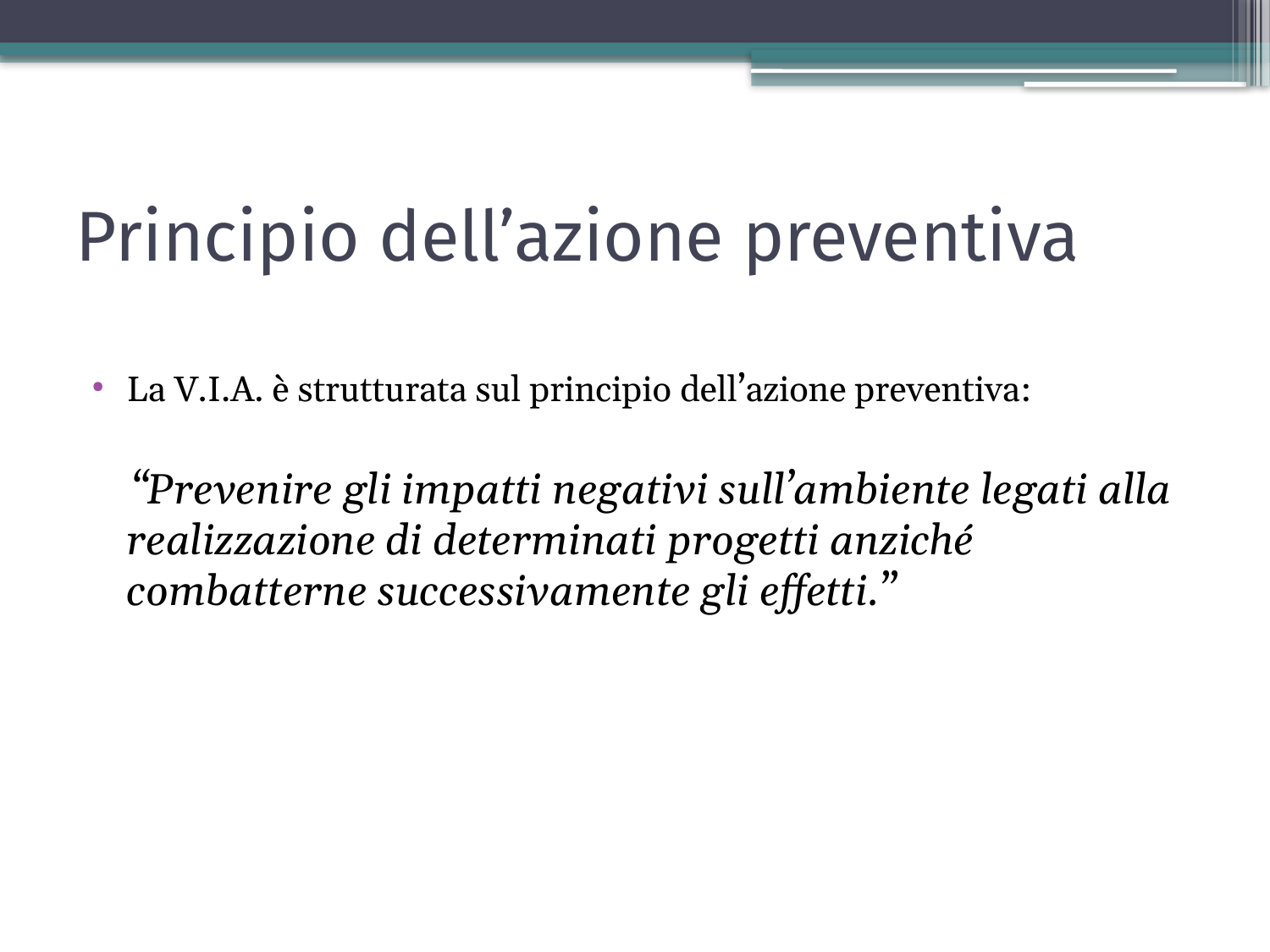

# Principio dell’azione preventiva

La V.I.A. è strutturata sul principio dell’azione preventiva:

    “Prevenire gli impatti negativi sull’ambiente legati alla realizzazione di determinati progetti anziché combatterne successivamente gli effetti.”